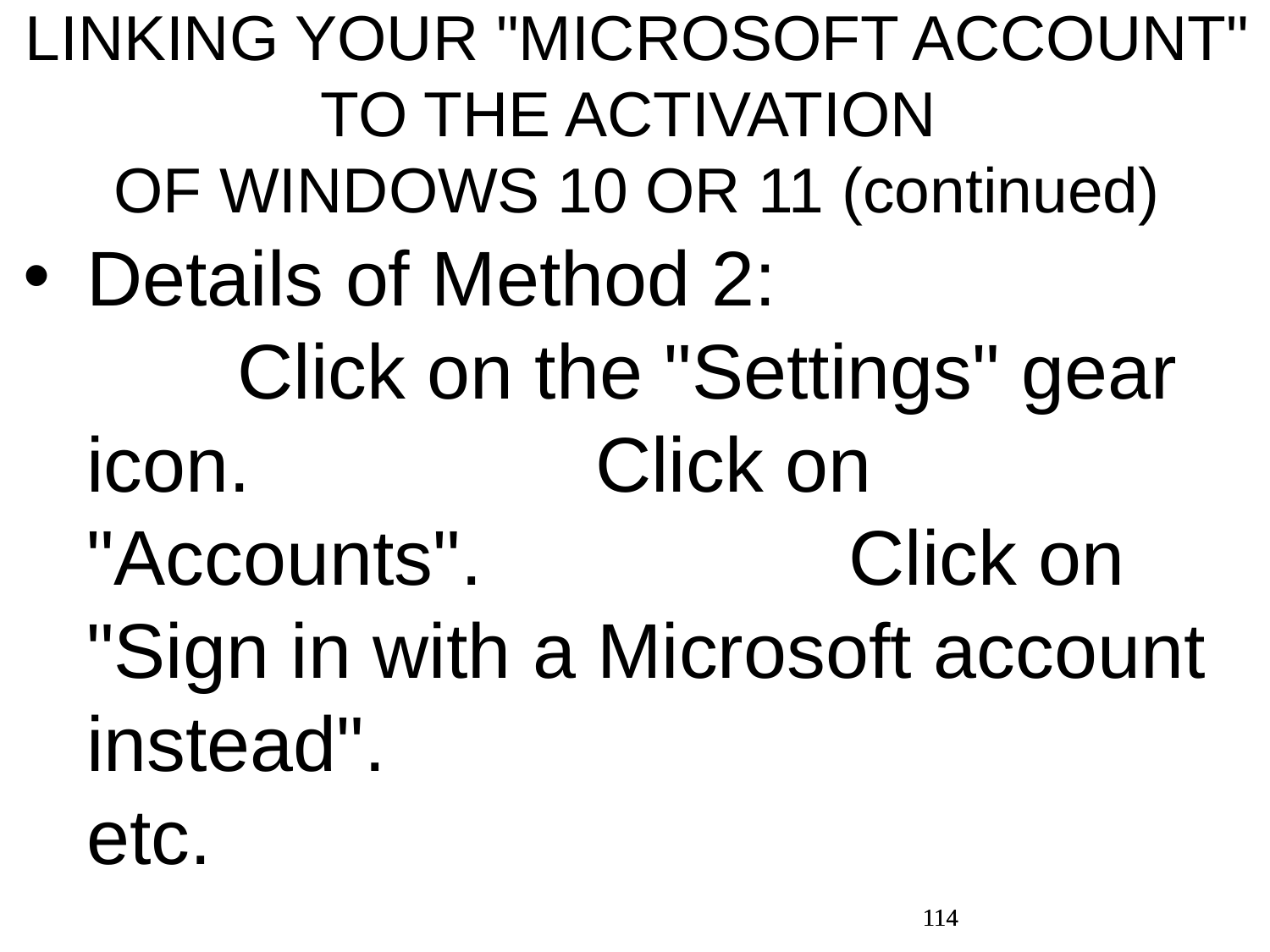

LINKING YOUR "MICROSOFT ACCOUNT" TO THE ACTIVATION
OF WINDOWS 10 OR 11 (continued)
Details of Method 2:                             Click on the "Settings" gear icon.                Click on "Accounts".                 Click on "Sign in with a Microsoft account instead".                                    etc.
114
114